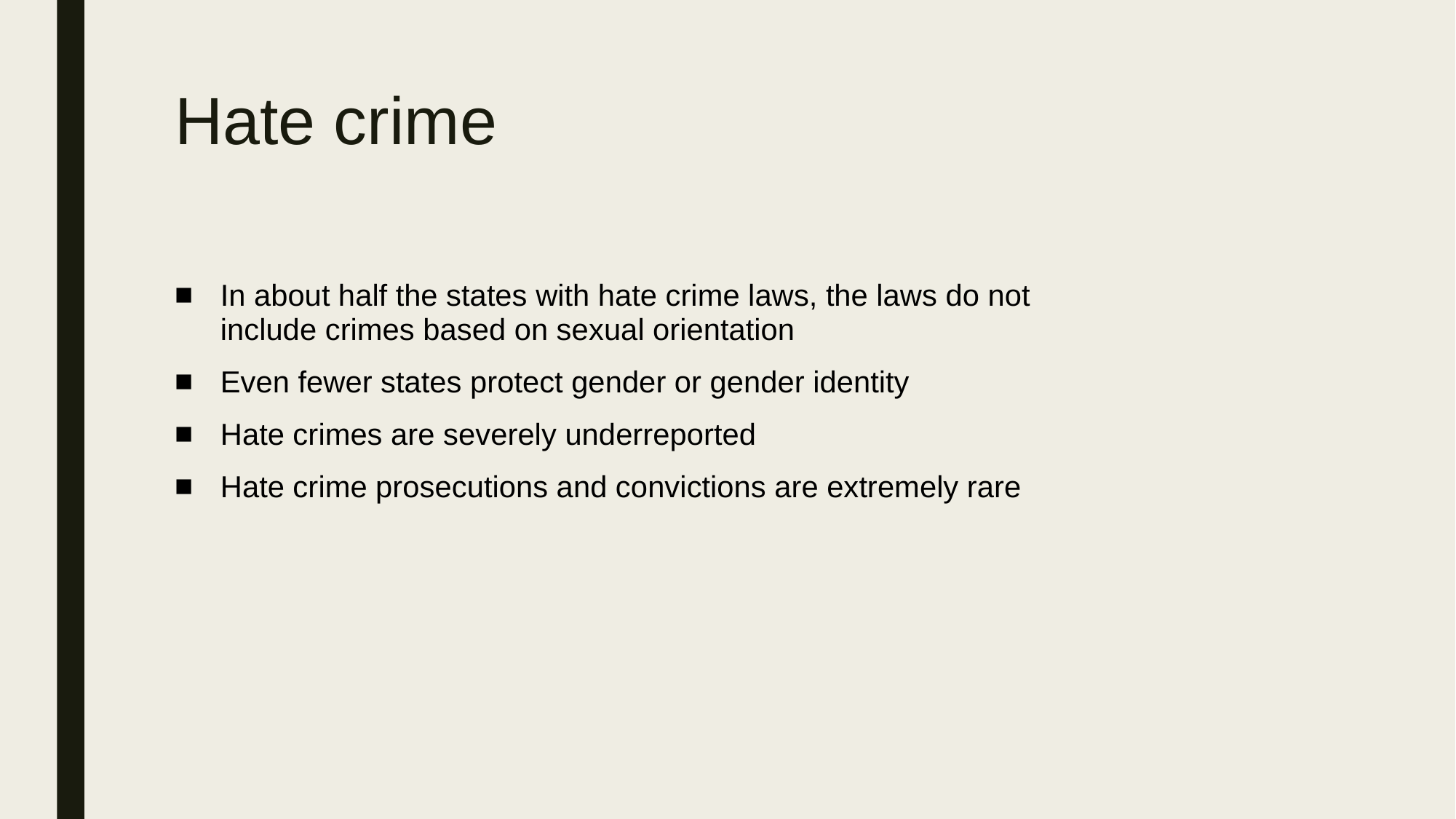

# Hate crime
In about half the states with hate crime laws, the laws do not include crimes based on sexual orientation
Even fewer states protect gender or gender identity
Hate crimes are severely underreported
Hate crime prosecutions and convictions are extremely rare